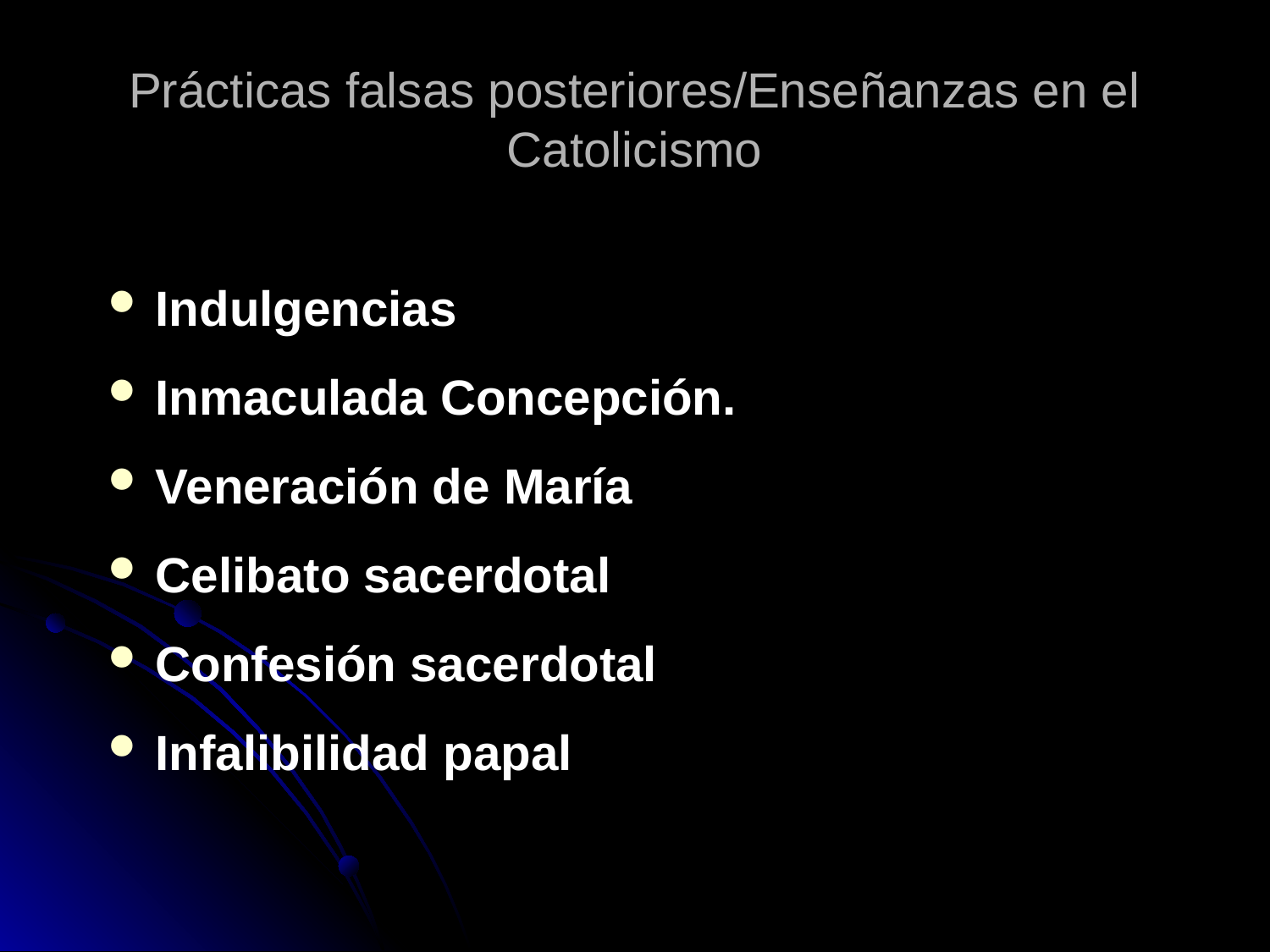

# Prácticas falsas posteriores/Enseñanzas en el Catolicismo
Indulgencias

Inmaculada Concepción.

Veneración de María

Celibato sacerdotal

Confesión sacerdotal

Infalibilidad papal